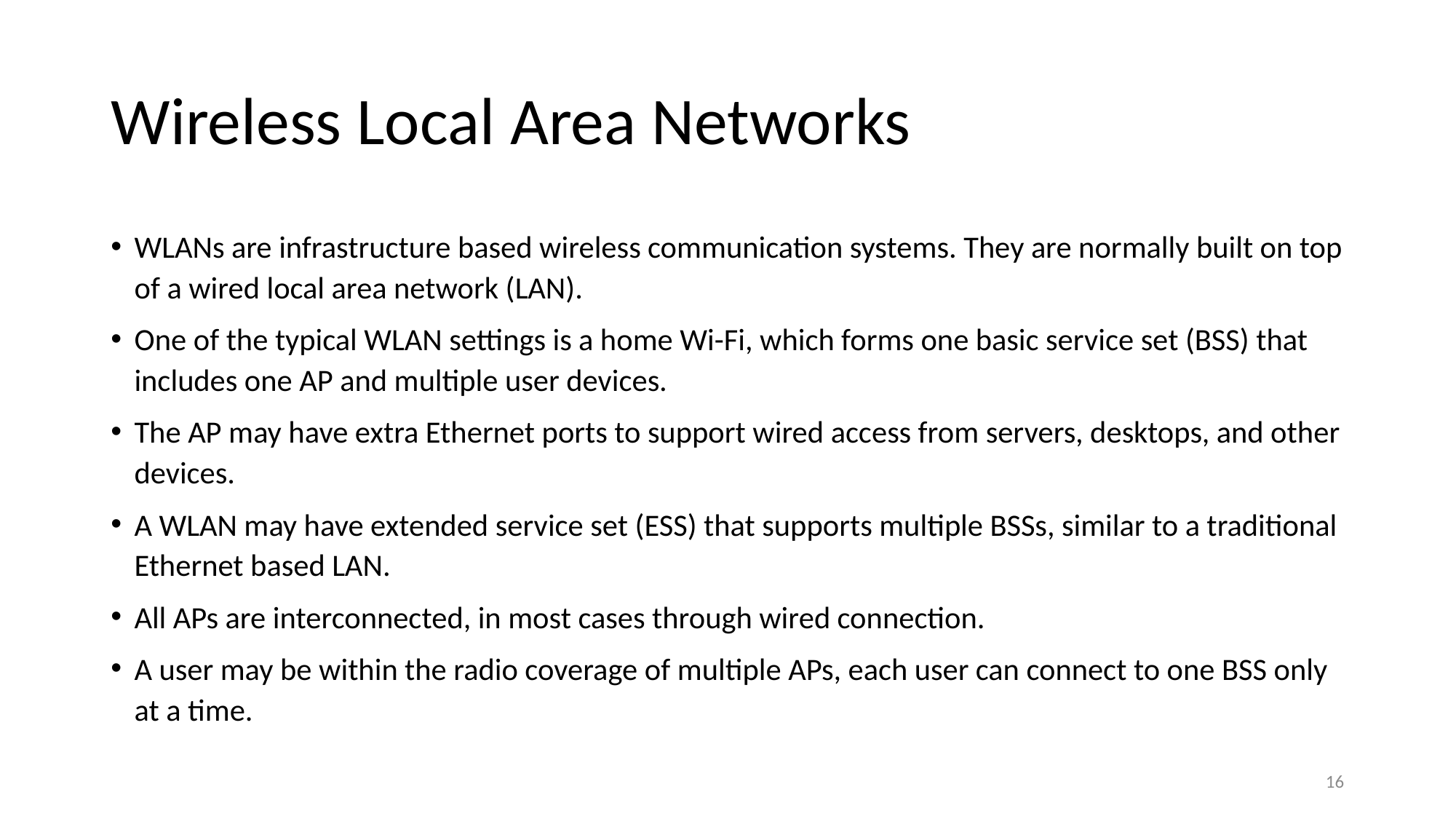

# Wireless Local Area Networks
WLANs are infrastructure based wireless communication systems. They are normally built on top of a wired local area network (LAN).
One of the typical WLAN settings is a home Wi-Fi, which forms one basic service set (BSS) that includes one AP and multiple user devices.
The AP may have extra Ethernet ports to support wired access from servers, desktops, and other devices.
A WLAN may have extended service set (ESS) that supports multiple BSSs, similar to a traditional Ethernet based LAN.
All APs are interconnected, in most cases through wired connection.
A user may be within the radio coverage of multiple APs, each user can connect to one BSS only at a time.
16